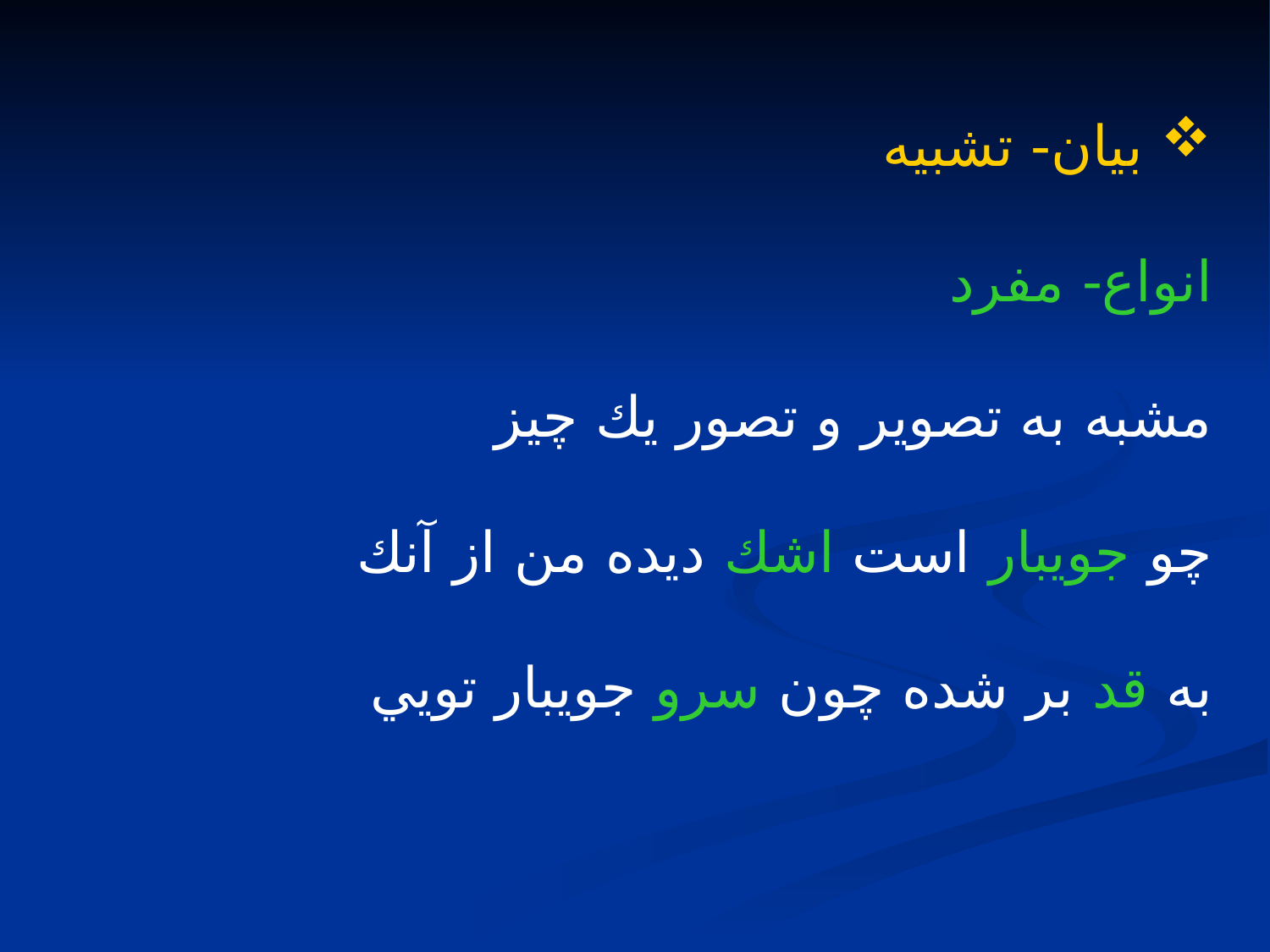

بيان- تشبيه
انواع- مفرد
مشبه به تصوير و تصور يك چيز
چو جويبار است اشك ديده من از آنك
به قد بر شده چون سرو جويبار تويي